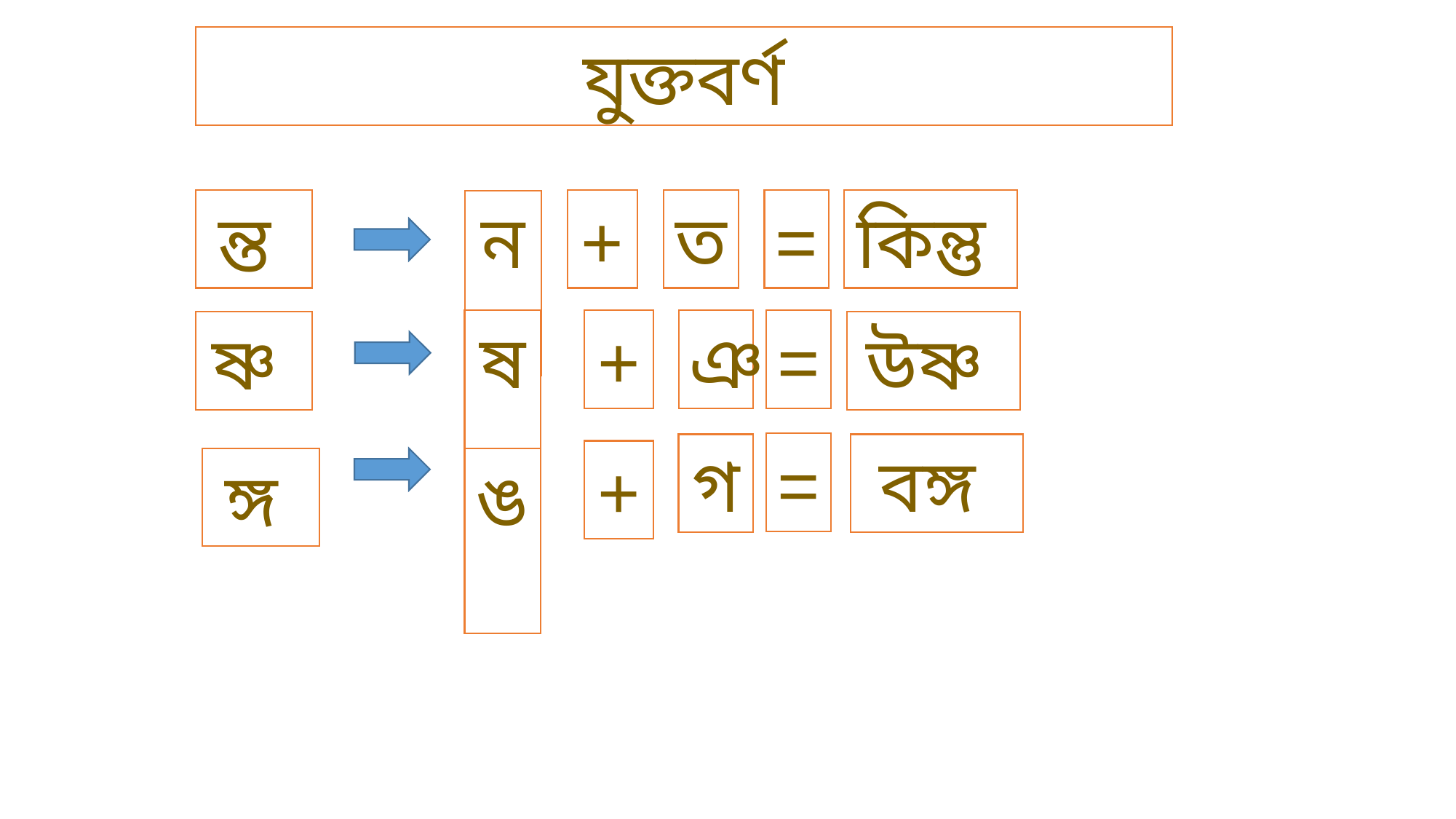

যুক্তবর্ণ
ন্ত
+
ত
=
কিন্তু
ন

=
ঞ
+
ষ
ষ্ণ
উষ্ণ

=
গ
বঙ্গ
+
ঙ্গ

ঙ